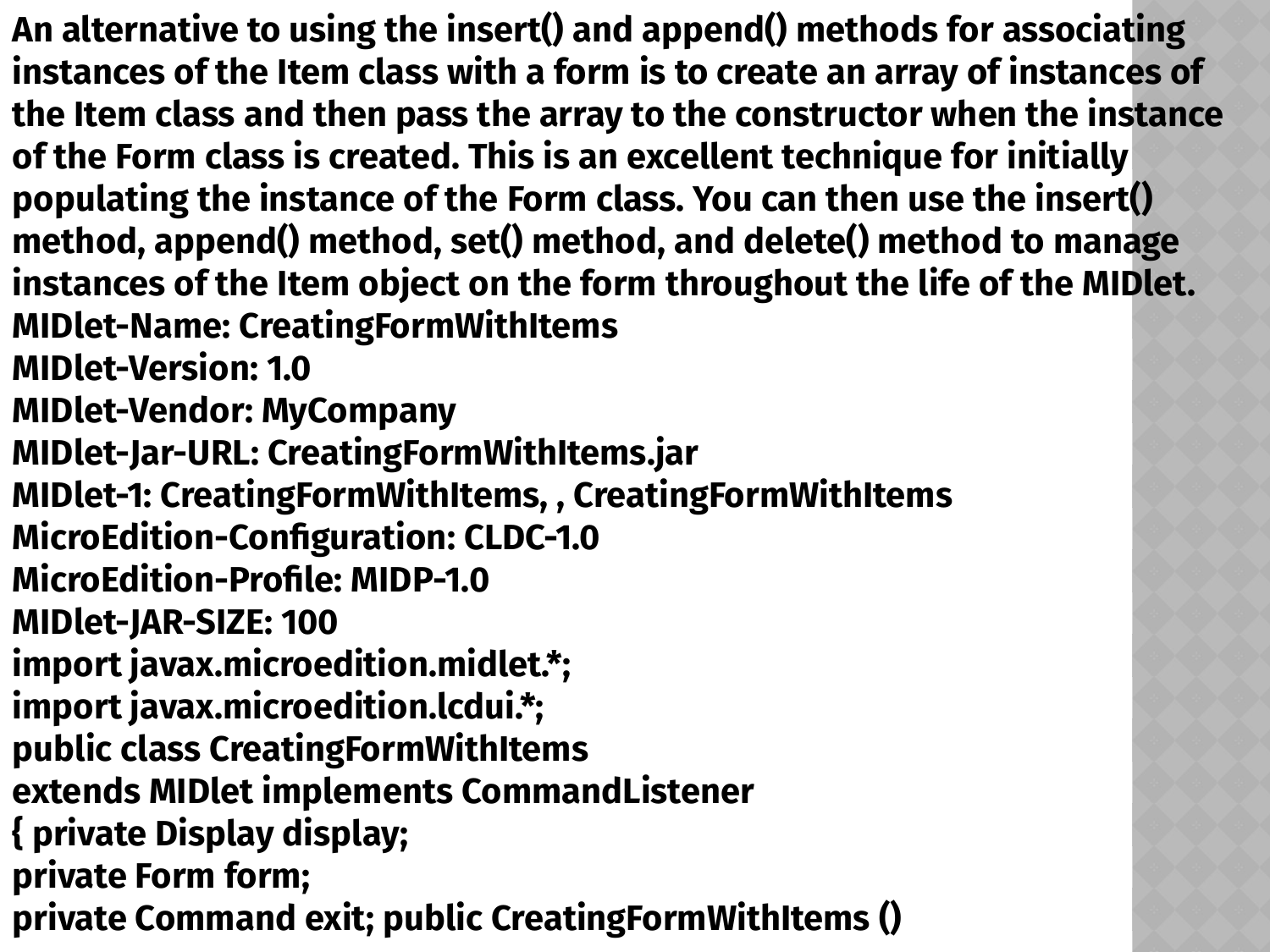

An alternative to using the insert() and append() methods for associating instances of the Item class with a form is to create an array of instances of the Item class and then pass the array to the constructor when the instance of the Form class is created. This is an excellent technique for initially populating the instance of the Form class. You can then use the insert() method, append() method, set() method, and delete() method to manage instances of the Item object on the form throughout the life of the MIDlet.
MIDlet-Name: CreatingFormWithItems
MIDlet-Version: 1.0
MIDlet-Vendor: MyCompany
MIDlet-Jar-URL: CreatingFormWithItems.jar
MIDlet-1: CreatingFormWithItems, , CreatingFormWithItems
MicroEdition-Configuration: CLDC-1.0
MicroEdition-Profile: MIDP-1.0
MIDlet-JAR-SIZE: 100
import javax.microedition.midlet.*;
import javax.microedition.lcdui.*;
public class CreatingFormWithItems
extends MIDlet implements CommandListener
{ private Display display;
private Form form;
private Command exit; public CreatingFormWithItems ()